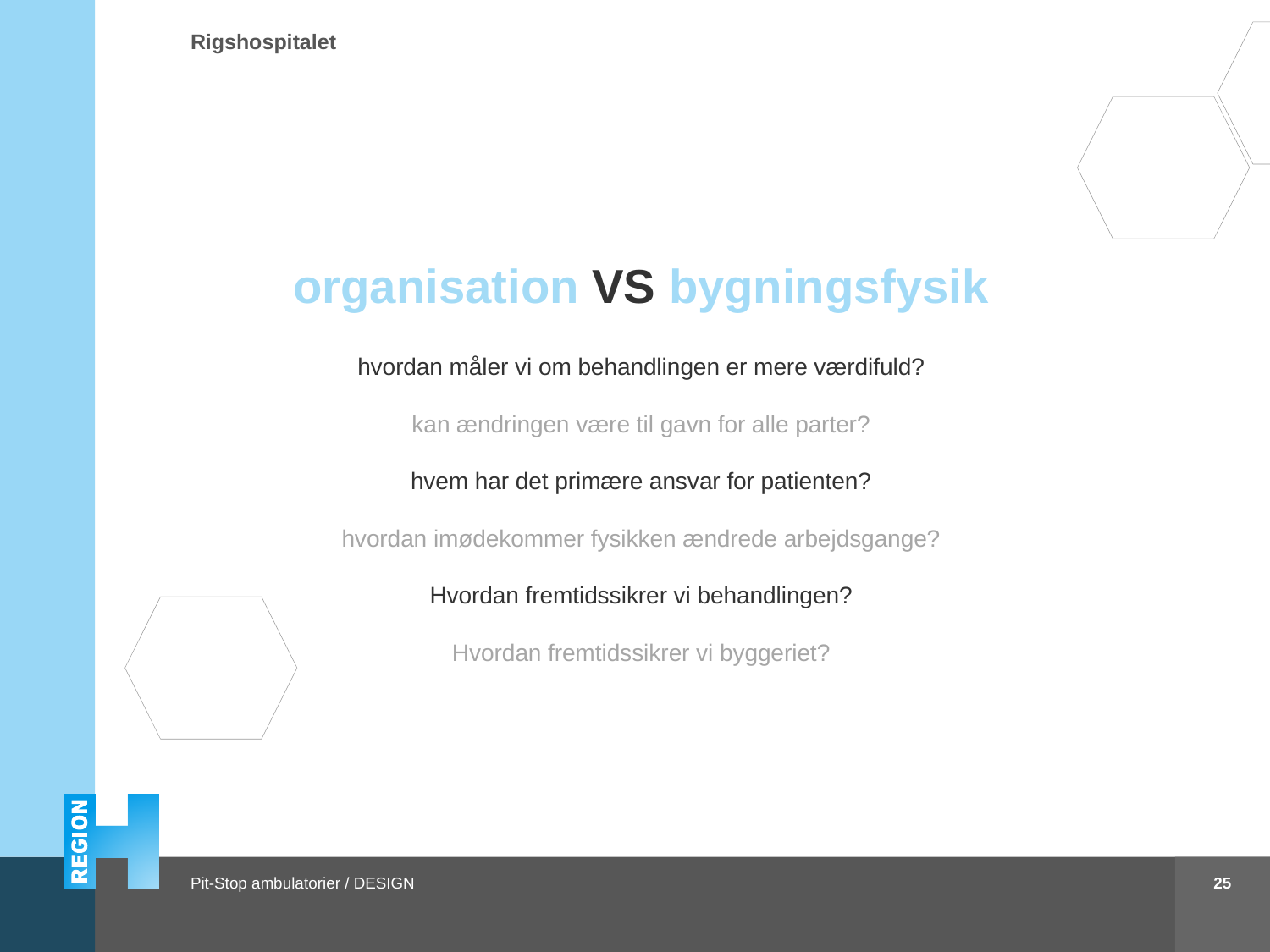

patient og pårørende
(videre forløb)
patient og pårørende
(videre forløb)
organisation VS bygningsfysik
hvordan måler vi om behandlingen er mere værdifuld?
kan ændringen være til gavn for alle parter?
hvem har det primære ansvar for patienten?
hvordan imødekommer fysikken ændrede arbejdsgange?
Hvordan fremtidssikrer vi behandlingen?
Hvordan fremtidssikrer vi byggeriet?
patient og pårørende
(videre forløb)
25
Pit-Stop ambulatorier / DESIGN